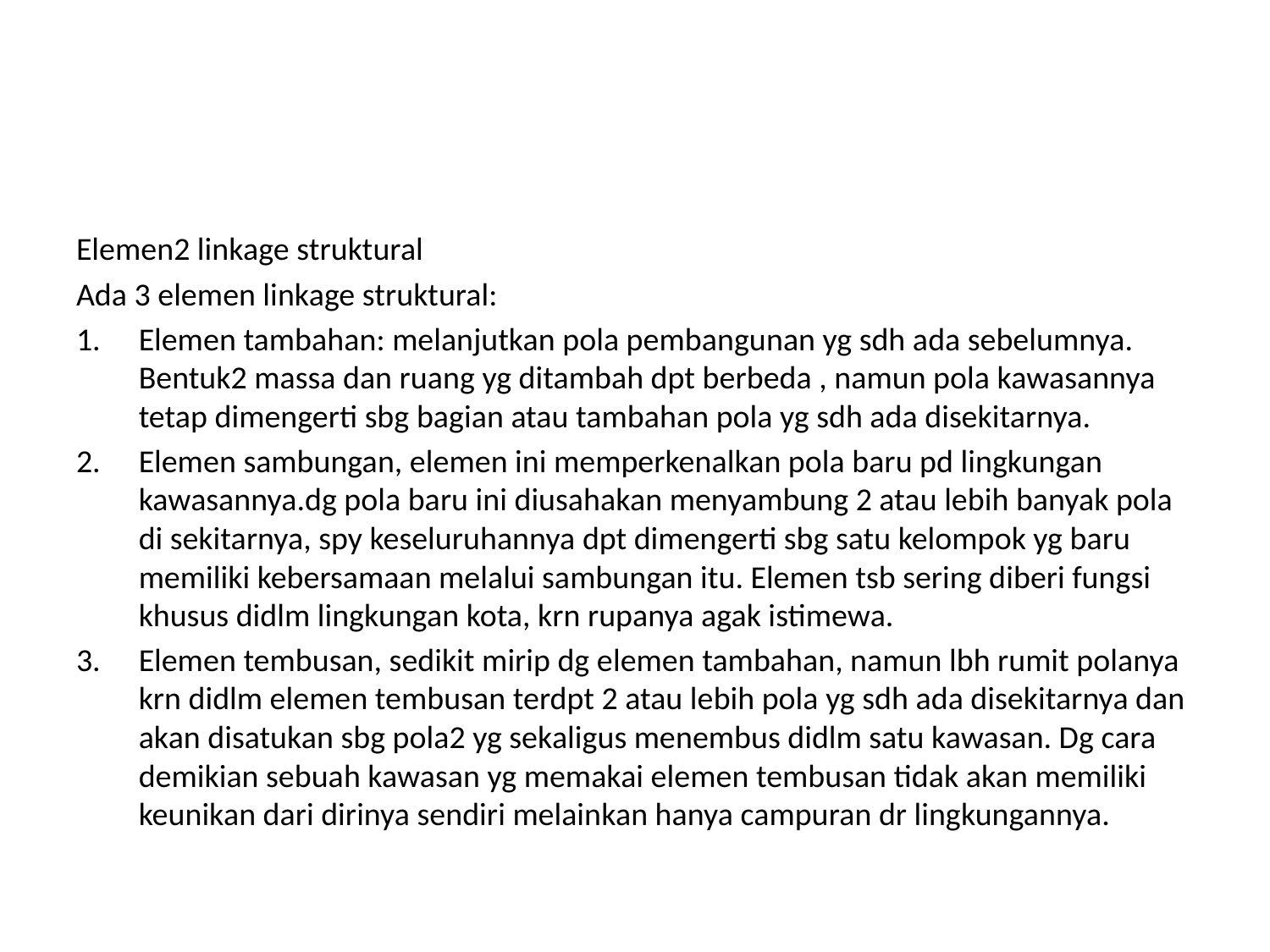

#
Elemen2 linkage struktural
Ada 3 elemen linkage struktural:
Elemen tambahan: melanjutkan pola pembangunan yg sdh ada sebelumnya. Bentuk2 massa dan ruang yg ditambah dpt berbeda , namun pola kawasannya tetap dimengerti sbg bagian atau tambahan pola yg sdh ada disekitarnya.
Elemen sambungan, elemen ini memperkenalkan pola baru pd lingkungan kawasannya.dg pola baru ini diusahakan menyambung 2 atau lebih banyak pola di sekitarnya, spy keseluruhannya dpt dimengerti sbg satu kelompok yg baru memiliki kebersamaan melalui sambungan itu. Elemen tsb sering diberi fungsi khusus didlm lingkungan kota, krn rupanya agak istimewa.
Elemen tembusan, sedikit mirip dg elemen tambahan, namun lbh rumit polanya krn didlm elemen tembusan terdpt 2 atau lebih pola yg sdh ada disekitarnya dan akan disatukan sbg pola2 yg sekaligus menembus didlm satu kawasan. Dg cara demikian sebuah kawasan yg memakai elemen tembusan tidak akan memiliki keunikan dari dirinya sendiri melainkan hanya campuran dr lingkungannya.